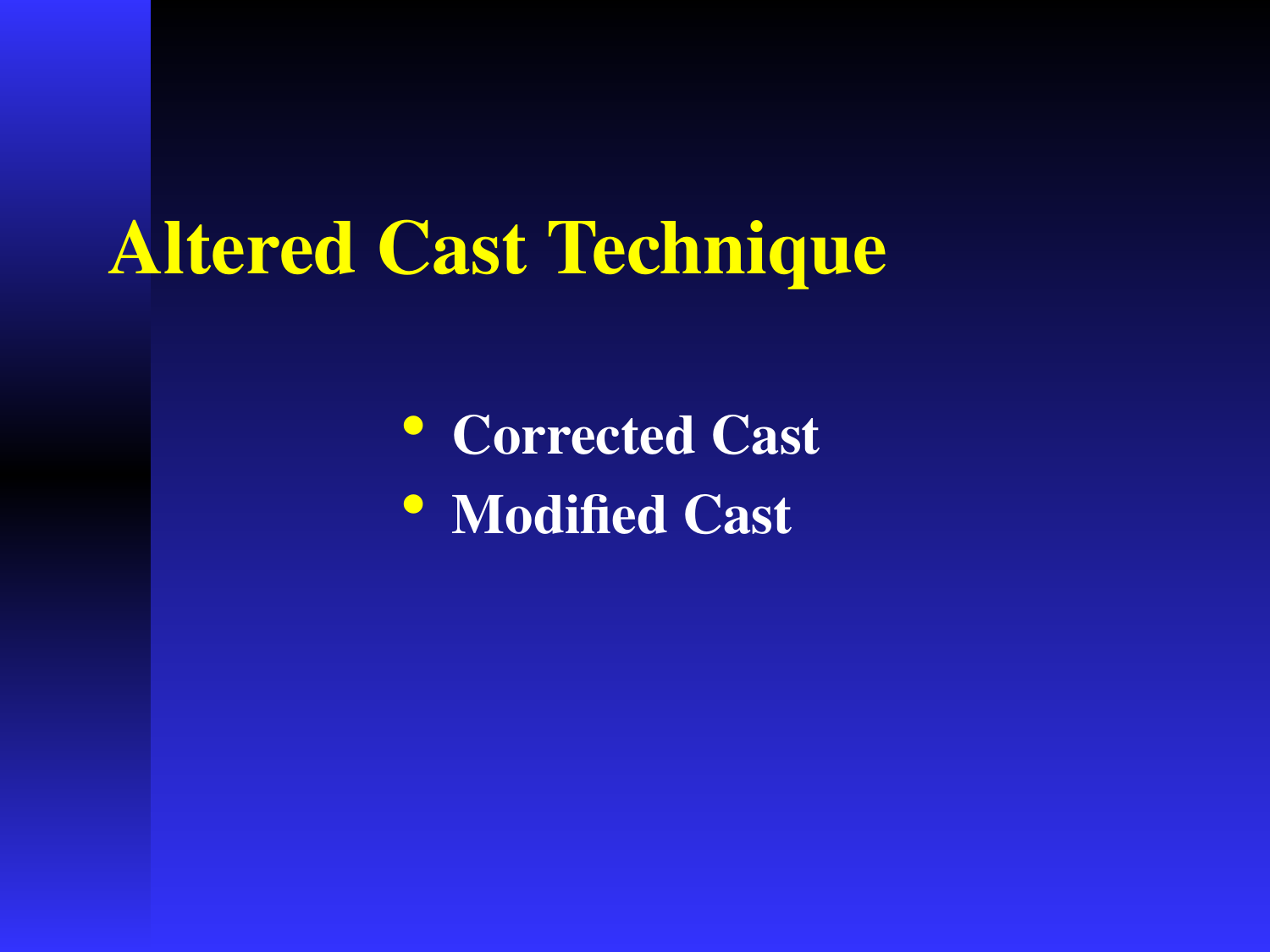

# Altered Cast Technique
Corrected Cast
Modified Cast